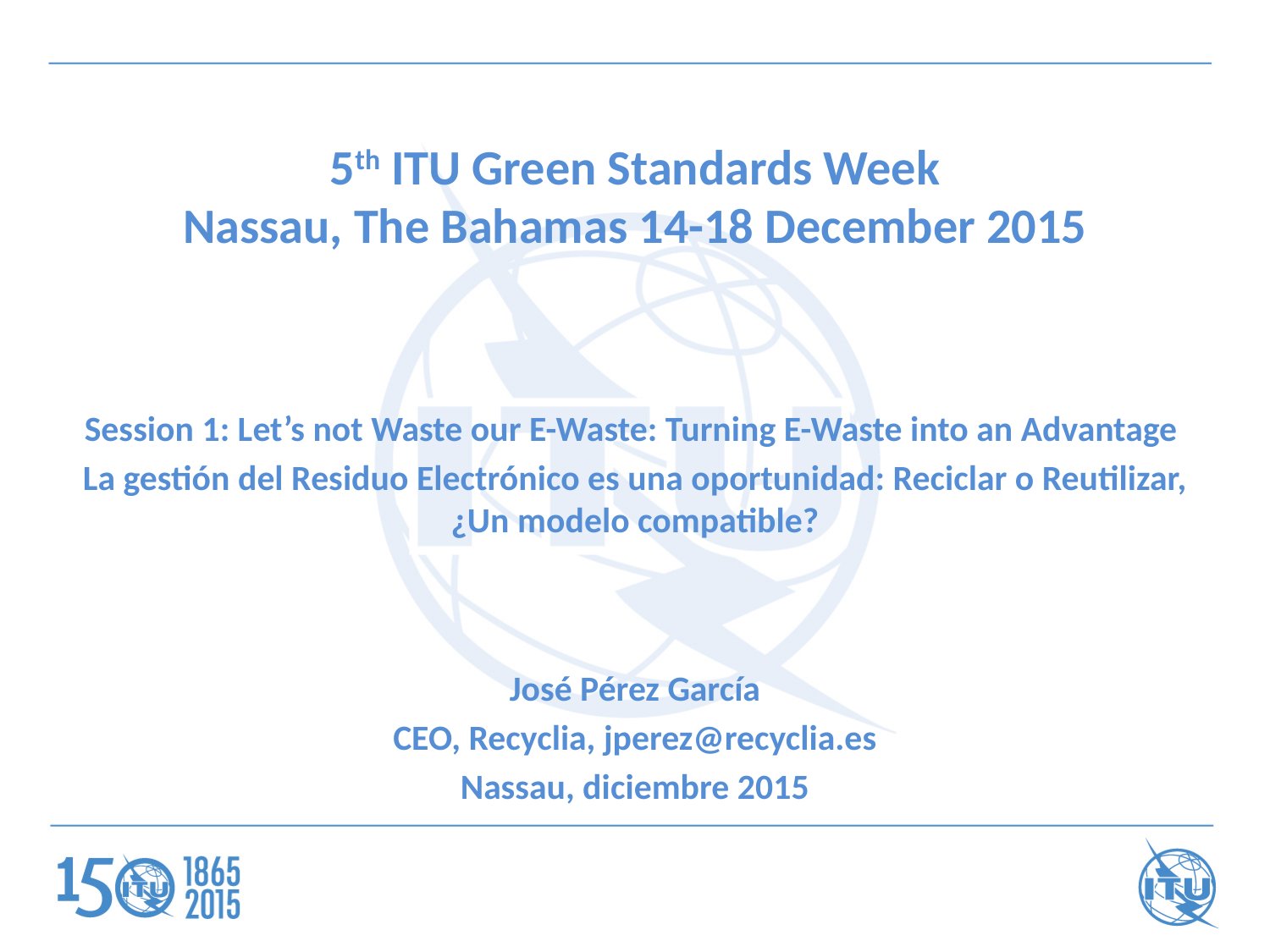

# 5th ITU Green Standards Week Nassau, The Bahamas 14-18 December 2015
Session 1: Let’s not Waste our E-Waste: Turning E-Waste into an Advantage
La gestión del Residuo Electrónico es una oportunidad: Reciclar o Reutilizar, ¿Un modelo compatible?

José Pérez García
CEO, Recyclia, jperez@recyclia.es
Nassau, diciembre 2015